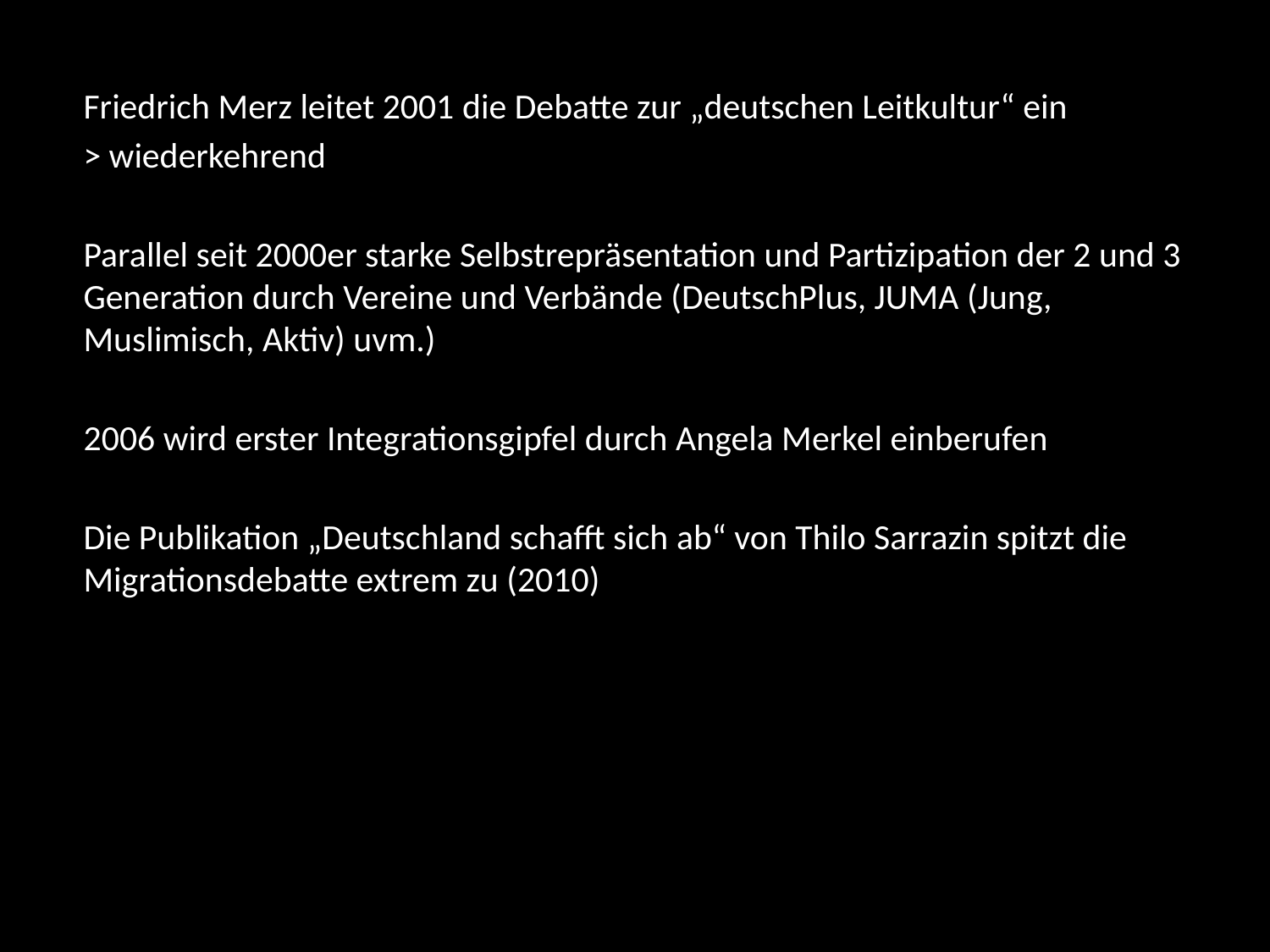

Friedrich Merz leitet 2001 die Debatte zur „deutschen Leitkultur“ ein
> wiederkehrend

Parallel seit 2000er starke Selbstrepräsentation und Partizipation der 2 und 3 Generation durch Vereine und Verbände (DeutschPlus, JUMA (Jung, Muslimisch, Aktiv) uvm.)

2006 wird erster Integrationsgipfel durch Angela Merkel einberufen

Die Publikation „Deutschland schafft sich ab“ von Thilo Sarrazin spitzt die Migrationsdebatte extrem zu (2010)